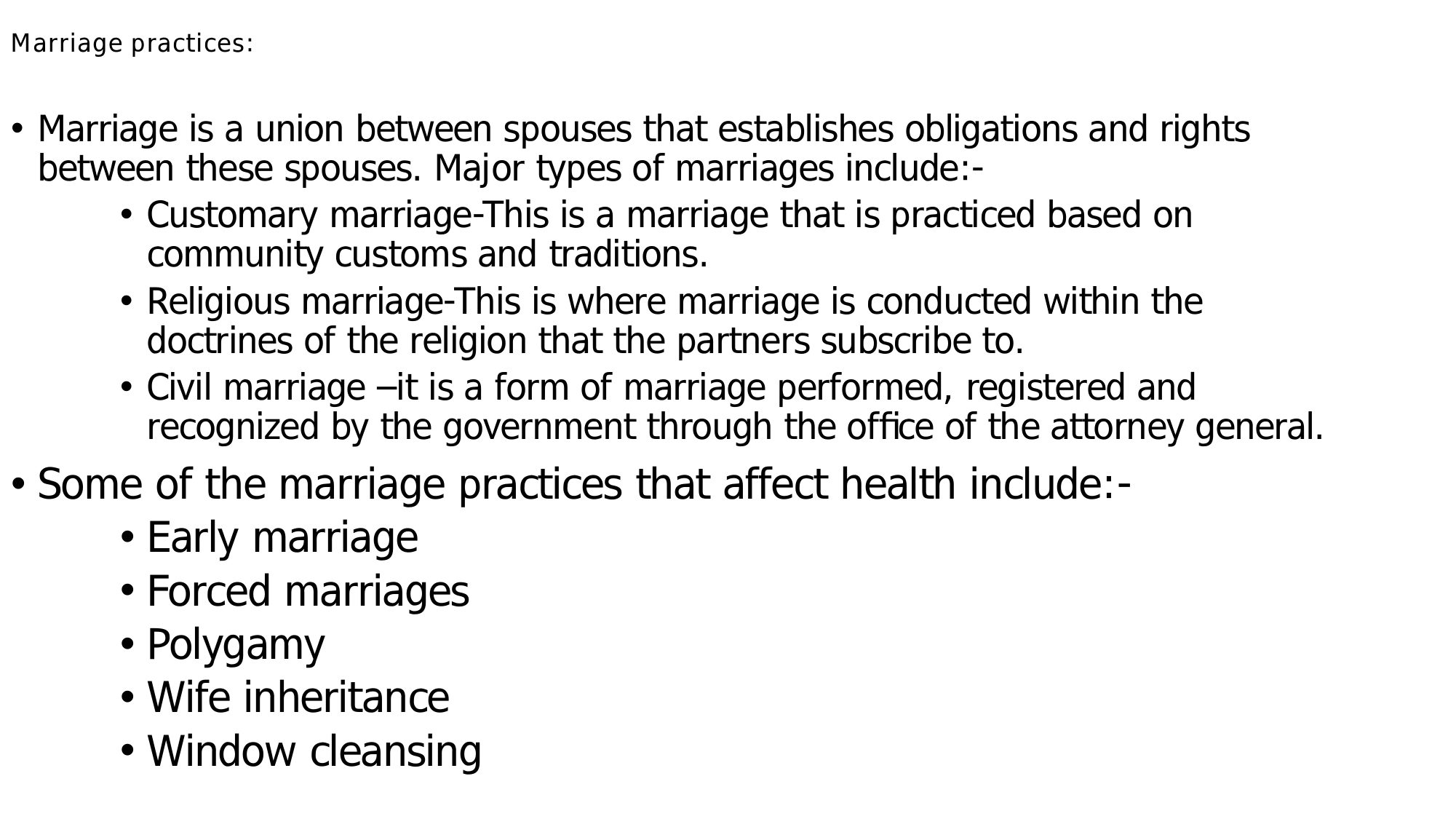

# Marriage practices:
Marriage is a union between spouses that establishes obligations and rights between these spouses. Major types of marriages include:-
Customary marriage-This is a marriage that is practiced based on community customs and traditions.
Religious marriage-This is where marriage is conducted within the doctrines of the religion that the partners subscribe to.
Civil marriage –it is a form of marriage performed, registered and recognized by the government through the office of the attorney general.
Some of the marriage practices that affect health include:-
Early marriage
Forced marriages
Polygamy
Wife inheritance
Window cleansing